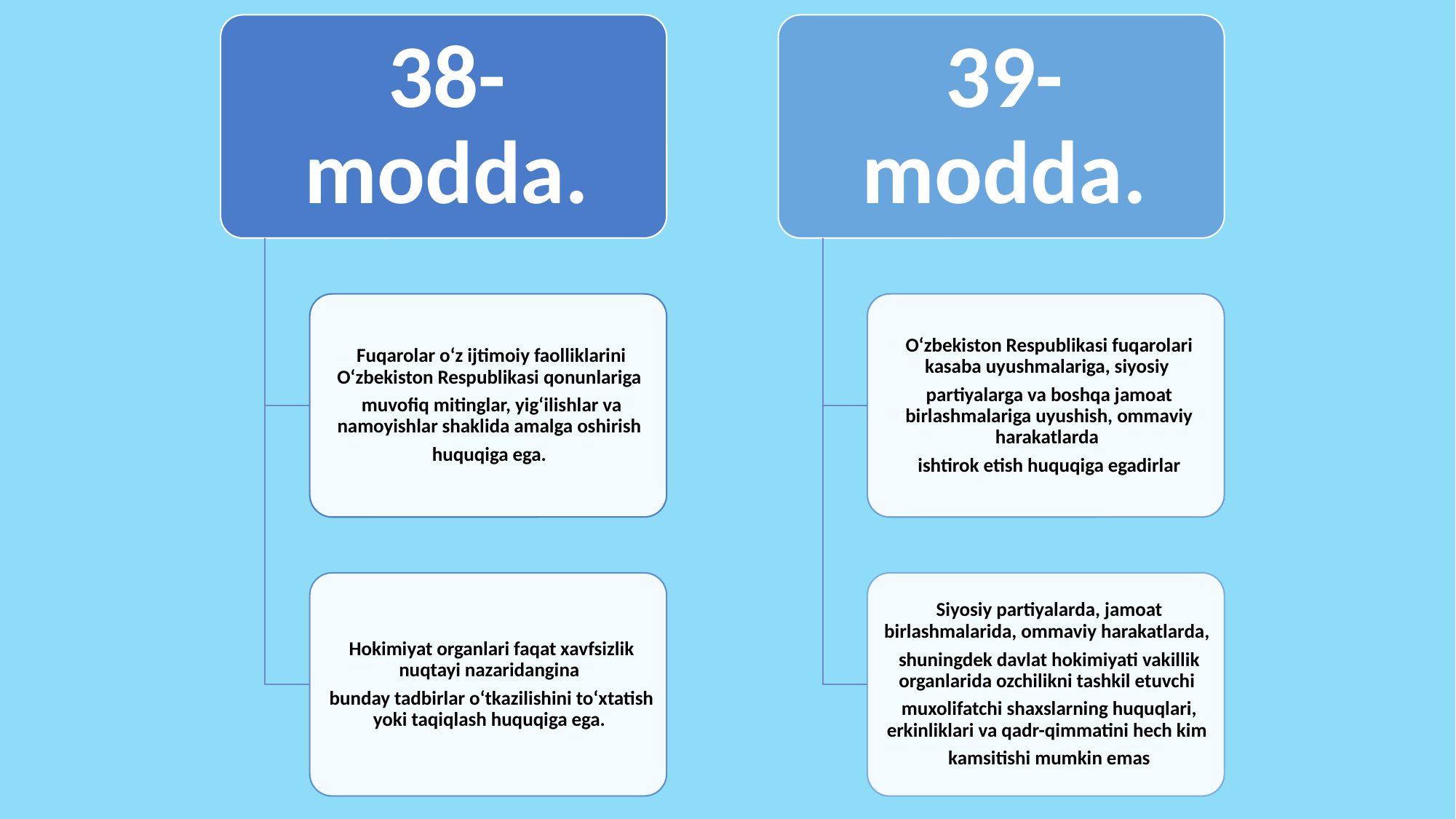

38-modda.
Fuqarolar oʻz ijtimoiy faolliklarini Oʻzbekiston Respublikasi qonunlariga
muvofiq mitinglar, yigʻilishlar va namoyishlar shaklida amalga oshirish
huquqiga ega.
Hokimiyat organlari faqat xavfsizlik nuqtayi nazaridangina
bunday tadbirlar oʻtkazilishini toʻxtatish yoki taqiqlash huquqiga ega.
39-modda.
Oʻzbekiston Respublikasi fuqarolari kasaba uyushmalariga, siyosiy
partiyalarga va boshqa jamoat birlashmalariga uyushish, ommaviy harakatlarda
ishtirok etish huquqiga egadirlar
Siyosiy partiyalarda, jamoat birlashmalarida, ommaviy harakatlarda,
shuningdek davlat hokimiyati vakillik organlarida ozchilikni tashkil etuvchi
muxolifatchi shaxslarning huquqlari, erkinliklari va qadr-qimmatini hech kim
kamsitishi mumkin emas